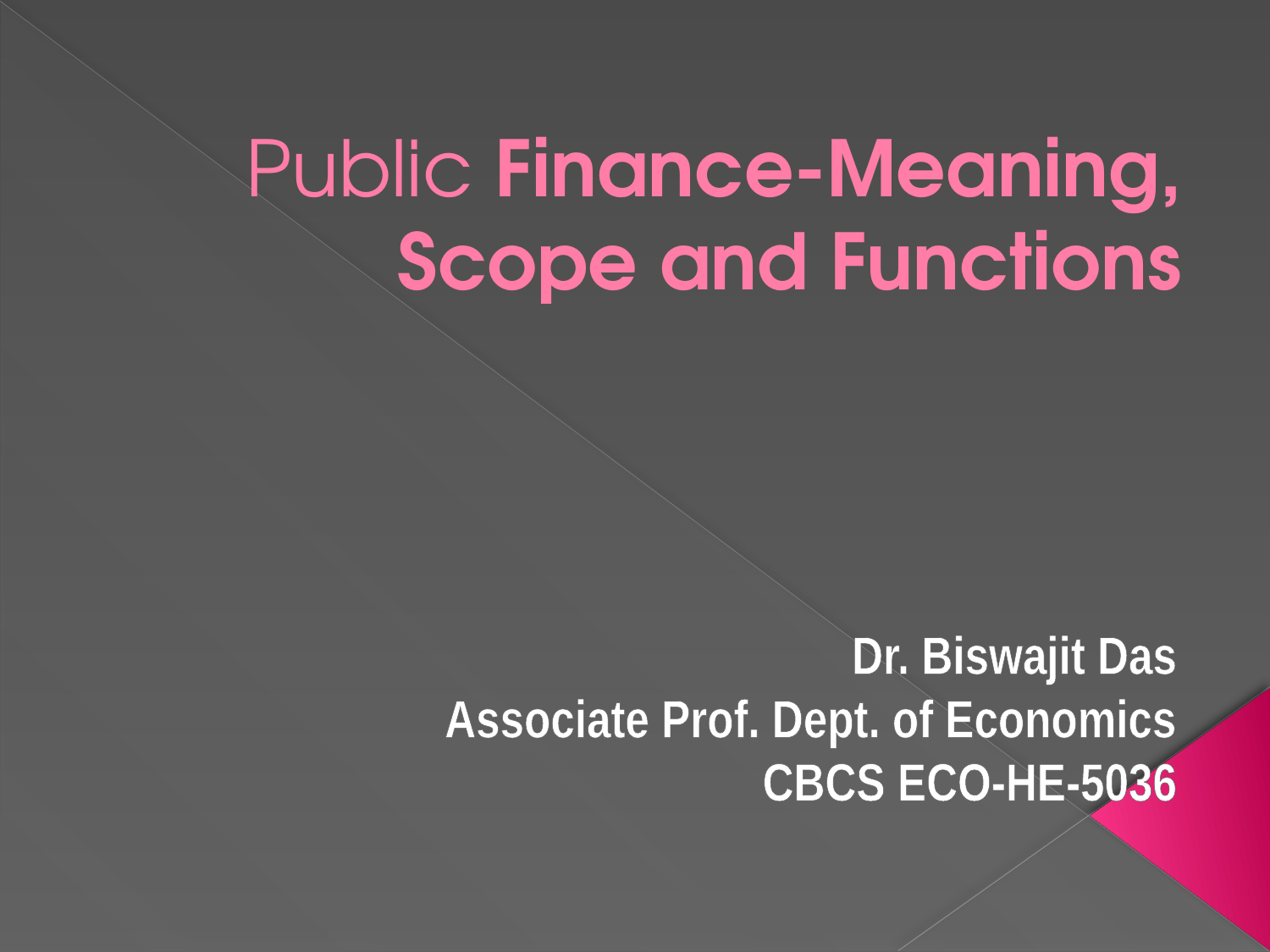

# Public Finance-Meaning, Scope and Functions
Dr. Biswajit Das
Associate Prof. Dept. of Economics
CBCS ECO-HE-5036